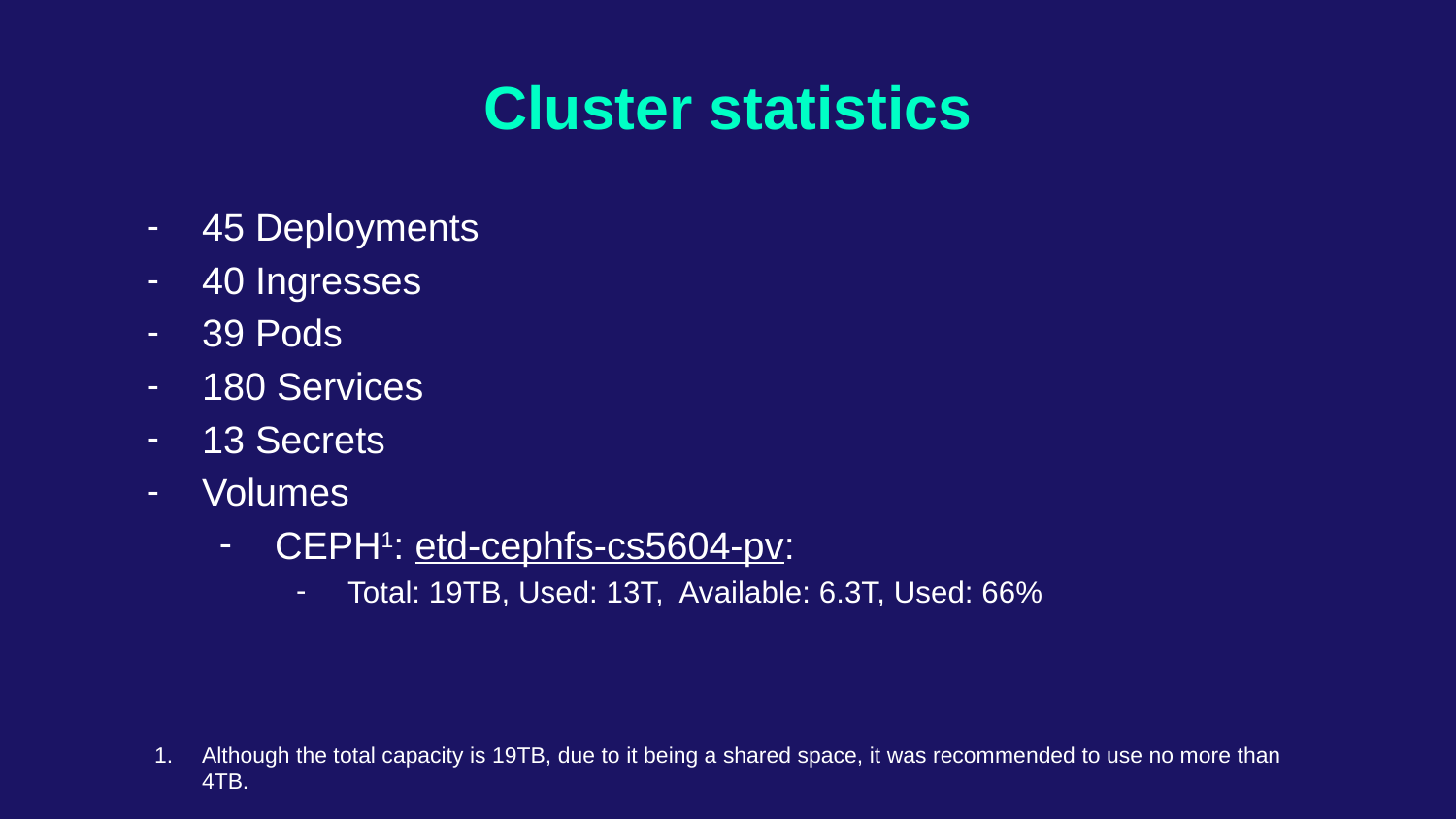

# Cluster statistics
45 Deployments
40 Ingresses
39 Pods
180 Services
13 Secrets
Volumes
CEPH1: etd-cephfs-cs5604-pv:
Total: 19TB, Used: 13T,  Available: 6.3T, Used: 66%
Although the total capacity is 19TB, due to it being a shared space, it was recommended to use no more than 4TB.